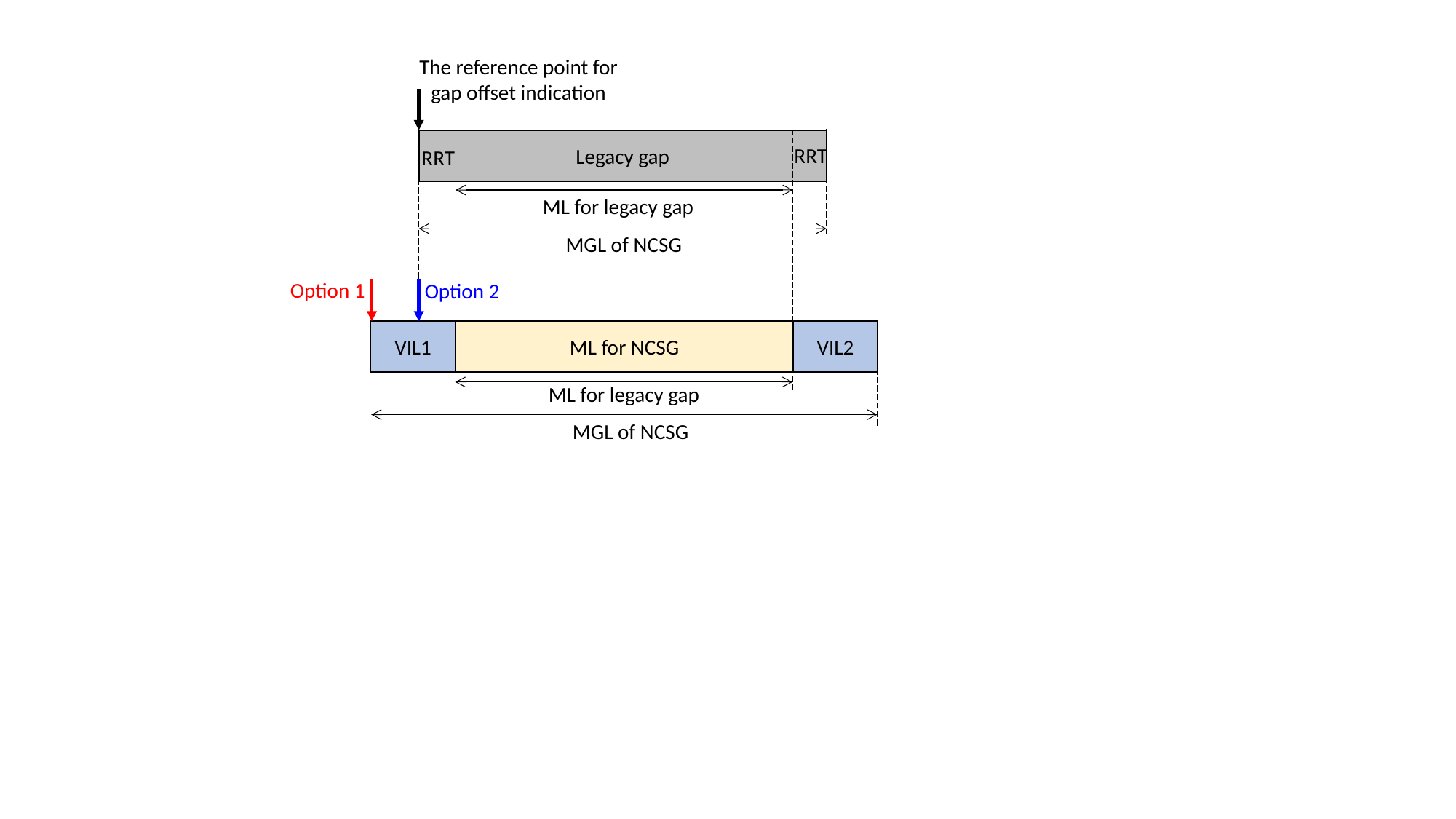

The reference point for gap offset indication
Legacy gap
ML for legacy gap
MGL of NCSG
Option 1
Option 2
ML for NCSG
VIL1
VIL2
ML for legacy gap
MGL of NCSG
RRT
RRT